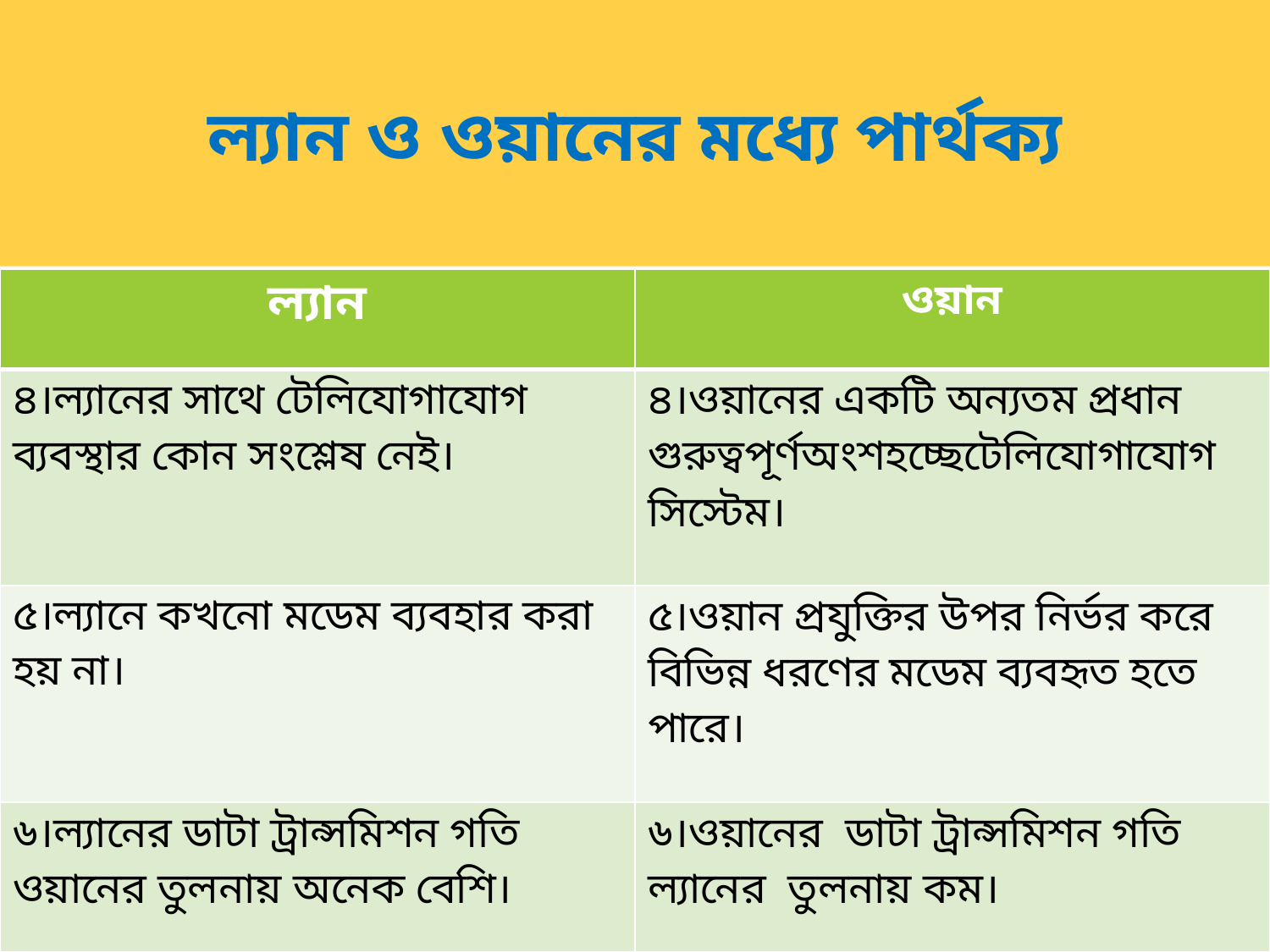

ল্যান ও ওয়ানের মধ্যে পার্থক্য

| ল্যান | ওয়ান |
| --- | --- |
| ৪।ল্যানের সাথে টেলিযোগাযোগ ব্যবস্থার কোন সংশ্লেষ নেই। | ৪।ওয়ানের একটি অন্যতম প্রধান গুরুত্বপূর্ণঅংশহচ্ছেটেলিযোগাযোগ সিস্টেম। |
| ৫।ল্যানে কখনো মডেম ব্যবহার করা হয় না। | ৫।ওয়ান প্রযুক্তির উপর নির্ভর করে বিভিন্ন ধরণের মডেম ব্যবহৃত হতে পারে। |
| ৬।ল্যানের ডাটা ট্রান্সমিশন গতি ওয়ানের তুলনায় অনেক বেশি। | ৬।ওয়ানের ডাটা ট্রান্সমিশন গতি ল্যানের তুলনায় কম। |